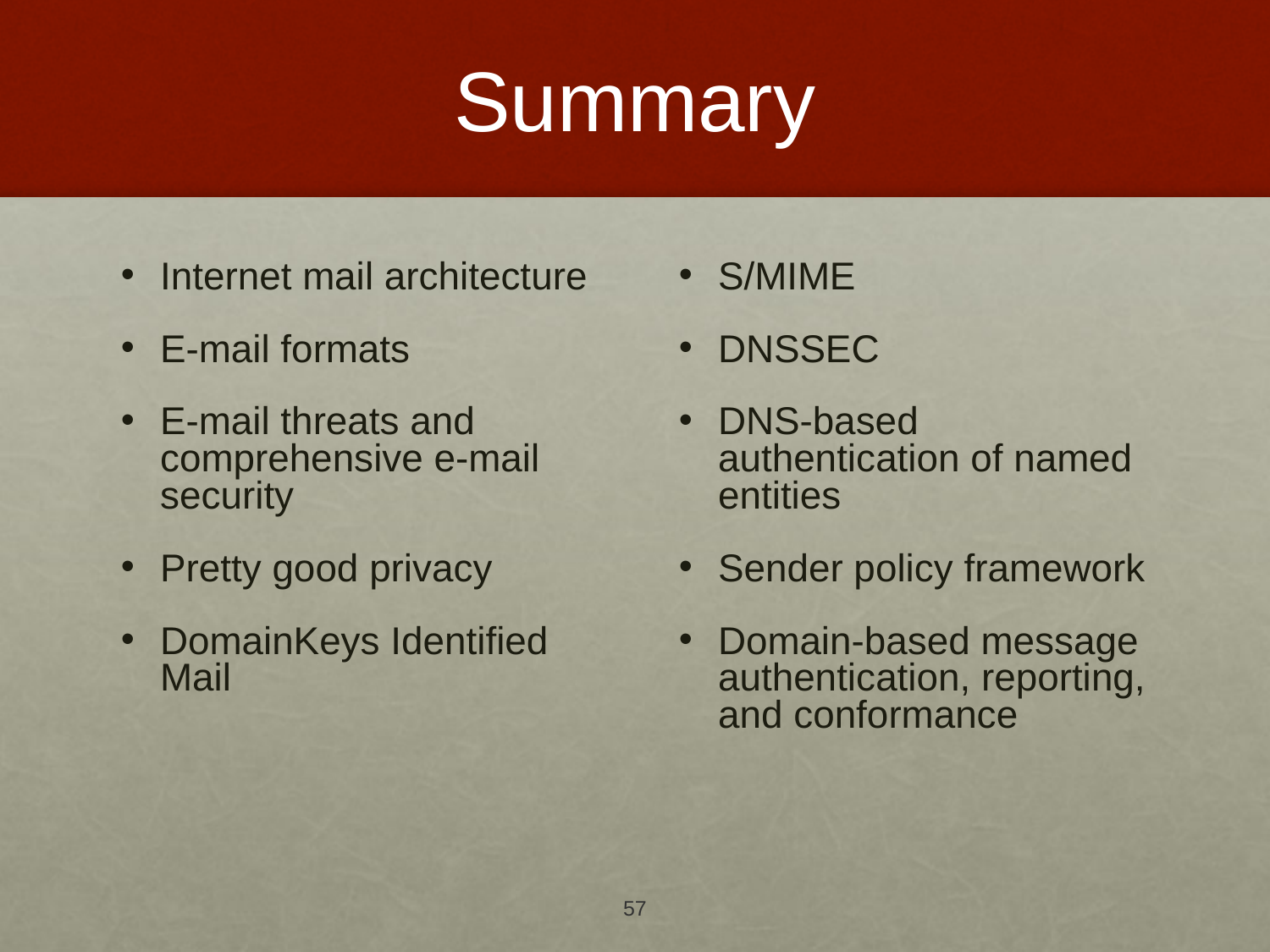

# Summary
Internet mail architecture
E-mail formats
E-mail threats and comprehensive e-mail security
Pretty good privacy
DomainKeys Identified Mail
S/MIME
DNSSEC
DNS-based authentication of named entities
Sender policy framework
Domain-based message authentication, reporting, and conformance
57